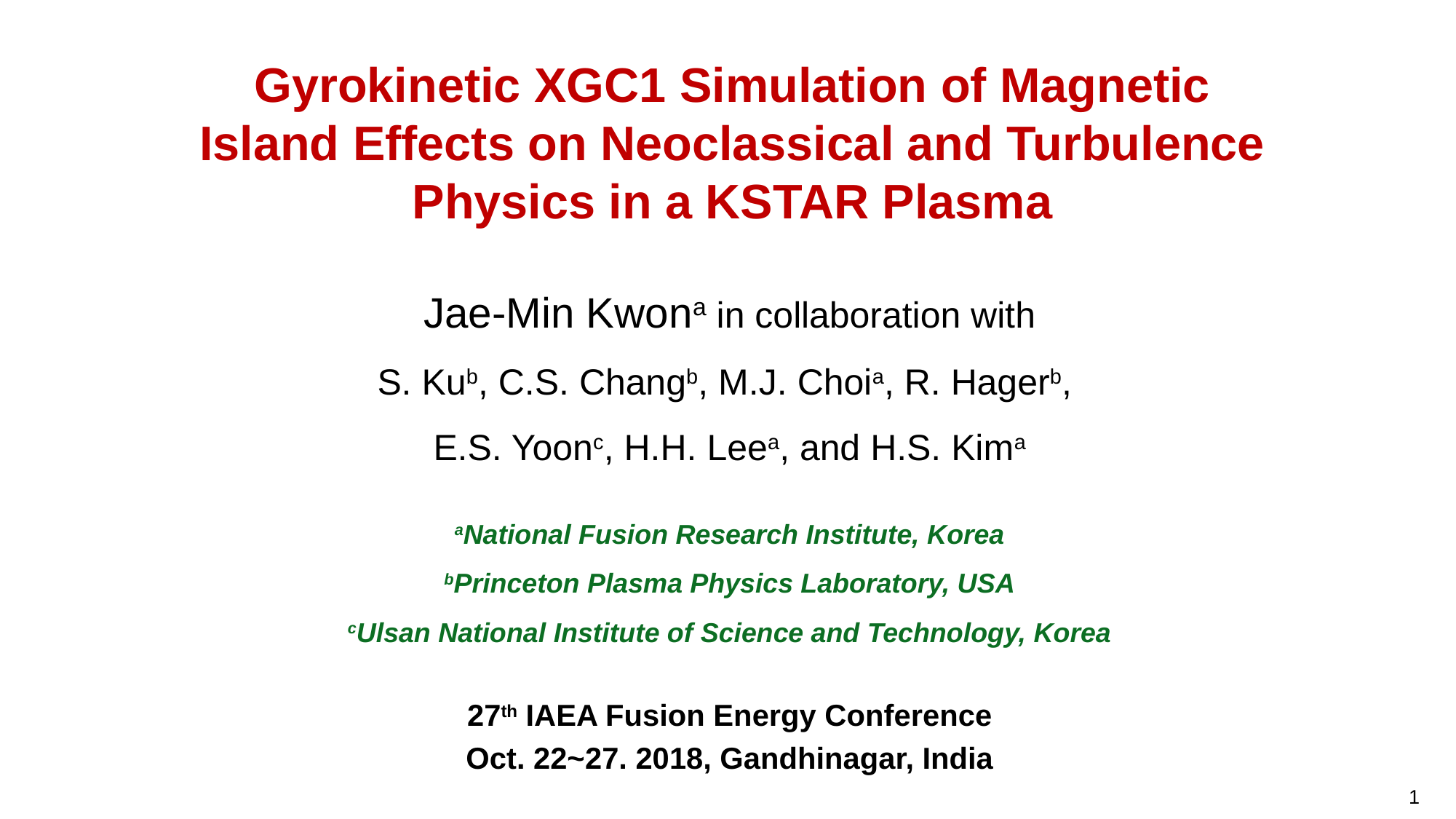

Gyrokinetic XGC1 Simulation of Magnetic Island Effects on Neoclassical and Turbulence Physics in a KSTAR Plasma
Jae-Min Kwona in collaboration with
S. Kub, C.S. Changb, M.J. Choia, R. Hagerb,
E.S. Yoonc, H.H. Leea, and H.S. Kima
aNational Fusion Research Institute, Korea
bPrinceton Plasma Physics Laboratory, USA
cUlsan National Institute of Science and Technology, Korea

27th IAEA Fusion Energy Conference
Oct. 22~27. 2018, Gandhinagar, India